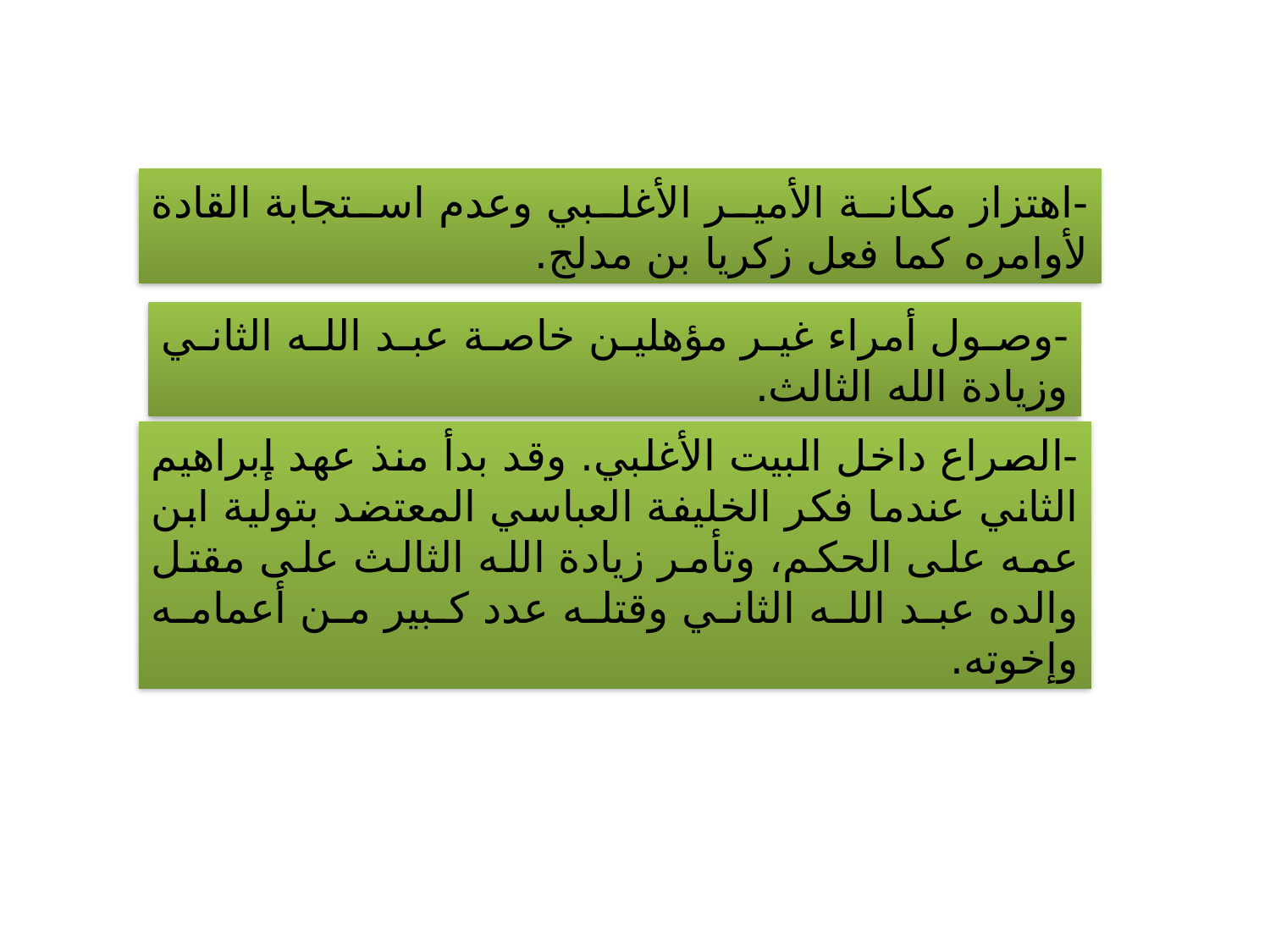

-اهتزاز مكانة الأمير الأغلبي وعدم استجابة القادة لأوامره كما فعل زكريا بن مدلج.
-وصول أمراء غير مؤهلين خاصة عبد الله الثاني وزيادة الله الثالث.
-الصراع داخل البيت الأغلبي. وقد بدأ منذ عهد إبراهيم الثاني عندما فكر الخليفة العباسي المعتضد بتولية ابن عمه على الحكم، وتأمر زيادة الله الثالث على مقتل والده عبد الله الثاني وقتله عدد كبير من أعمامه وإخوته.